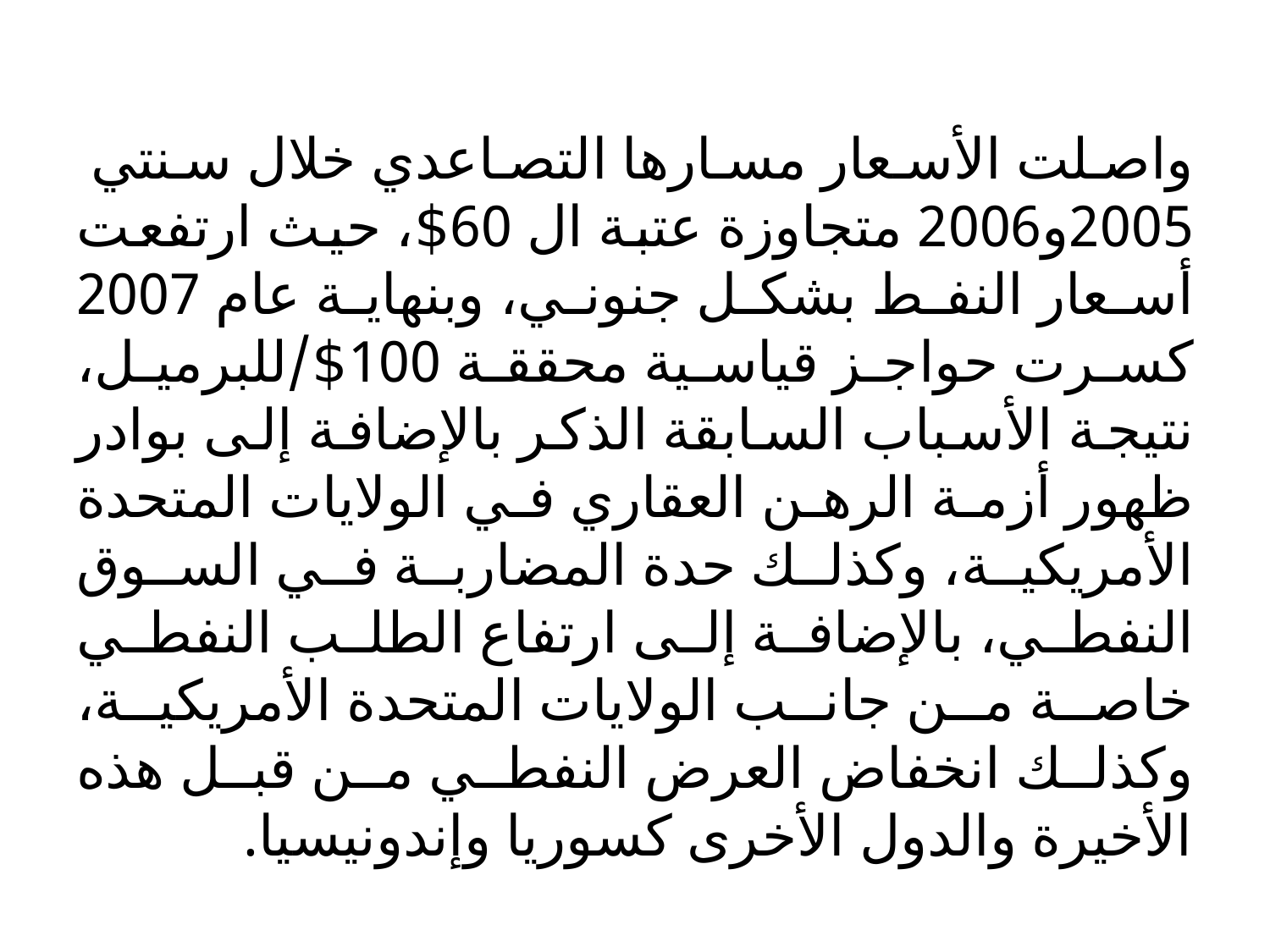

واصلت الأسعار مسارها التصاعدي خلال سنتي  2005و2006 متجاوزة عتبة ال 60$، حيث ارتفعت أسعار النفط بشكل جنوني، وبنهاية عام 2007 كسرت حواجز قياسية محققة 100$/للبرميل، نتيجة الأسباب السابقة الذكر بالإضافة إلى بوادر ظهور أزمة الرهن العقاري في الولايات المتحدة الأمريكية، وكذلك حدة المضاربة في السوق النفطي، بالإضافة إلى ارتفاع الطلب النفطي خاصة من جانب الولايات المتحدة الأمريكية، وكذلك انخفاض العرض النفطي من قبل هذه الأخيرة والدول الأخرى كسوريا وإندونيسيا.